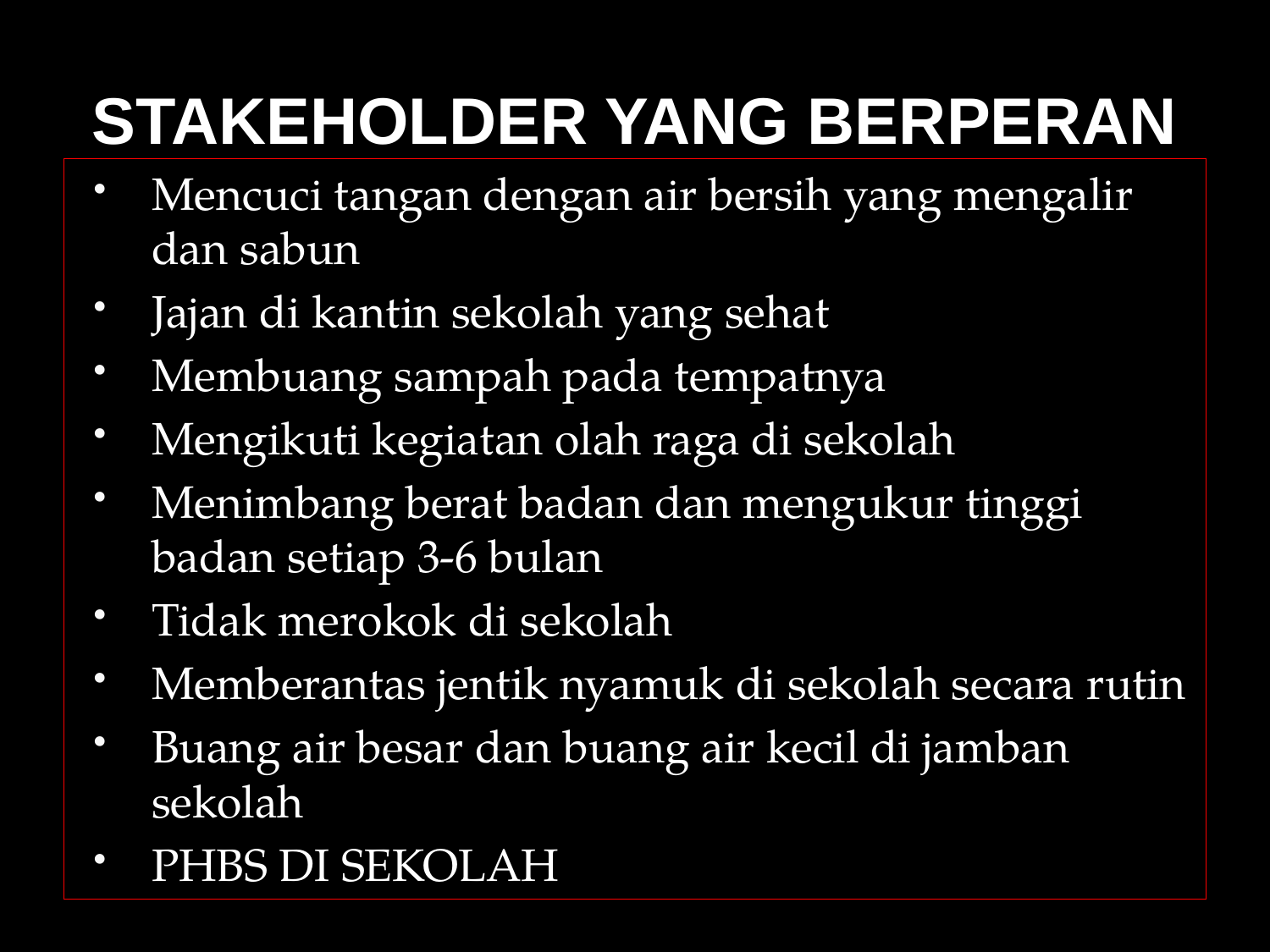

# STAKEHOLDER YANG BERPERAN
Mencuci tangan dengan air bersih yang mengalir dan sabun
Jajan di kantin sekolah yang sehat
Membuang sampah pada tempatnya
Mengikuti kegiatan olah raga di sekolah
Menimbang berat badan dan mengukur tinggi badan setiap 3-6 bulan
Tidak merokok di sekolah
Memberantas jentik nyamuk di sekolah secara rutin
Buang air besar dan buang air kecil di jamban sekolah
PHBS DI SEKOLAH